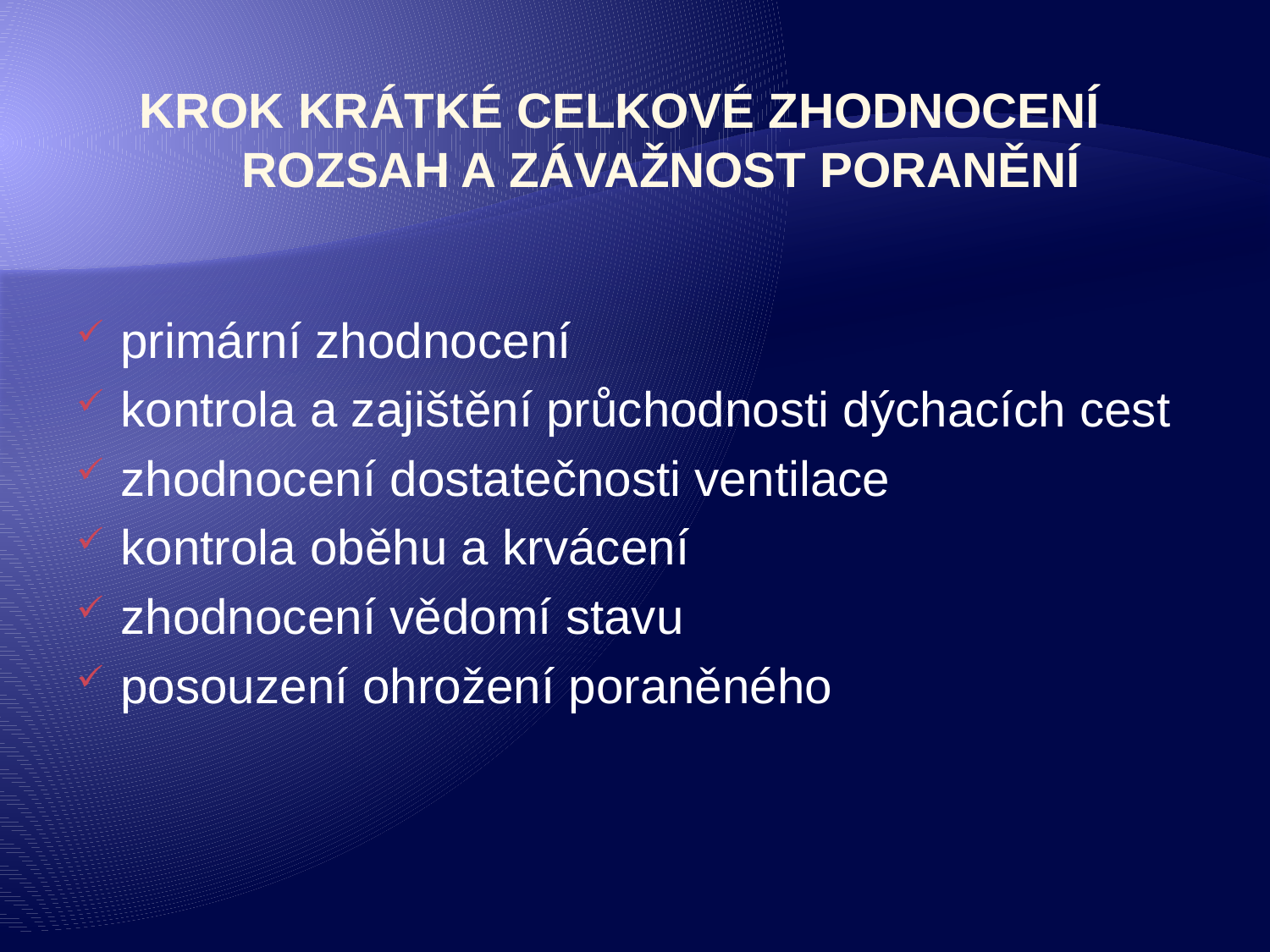

# Krok Krátké celkové zhodnocení rozsah a závažnost poranění
primární zhodnocení
kontrola a zajištění průchodnosti dýchacích cest
zhodnocení dostatečnosti ventilace
kontrola oběhu a krvácení
zhodnocení vědomí stavu
posouzení ohrožení poraněného